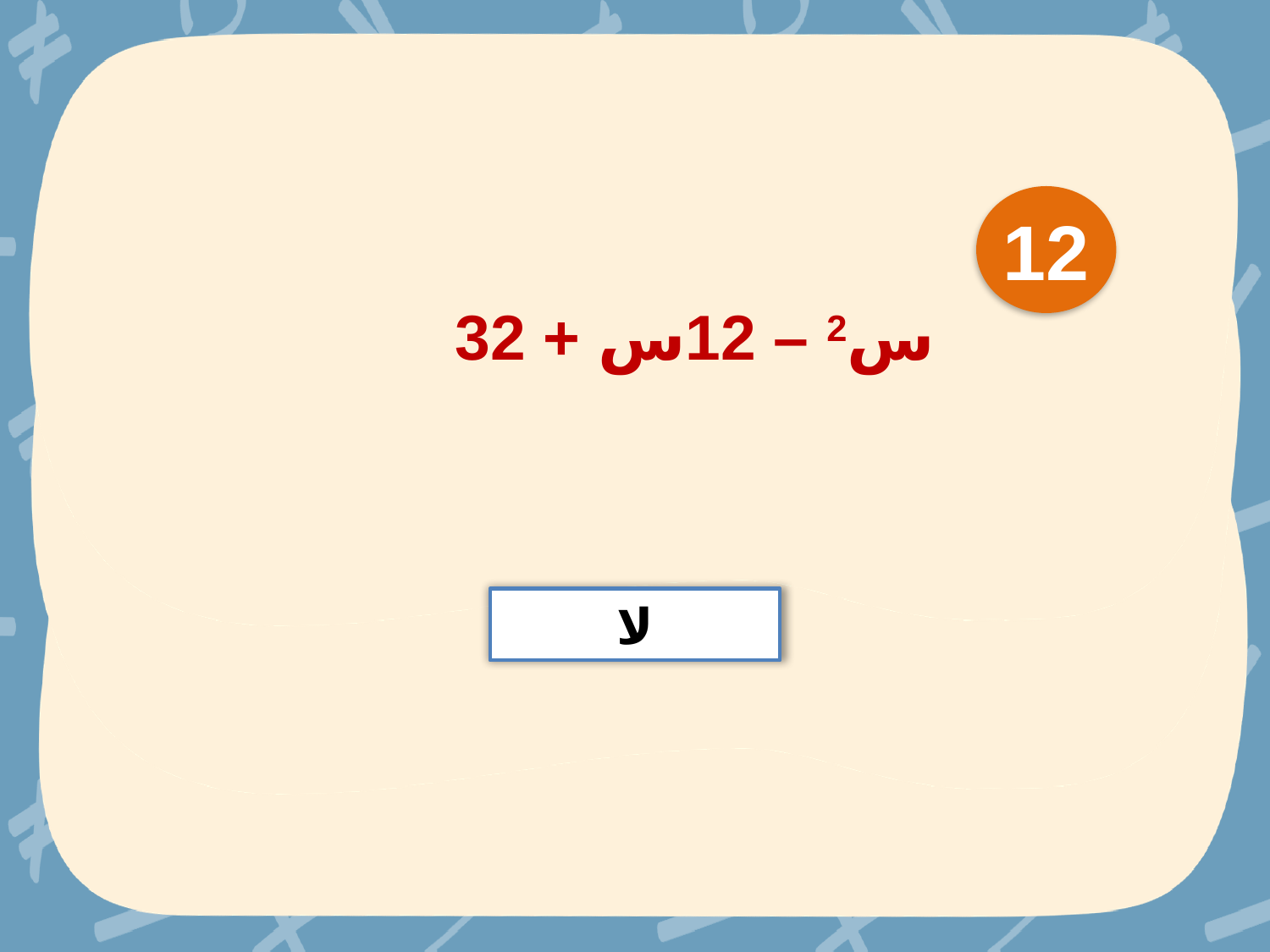

12
س2 – 12س + 32
لا